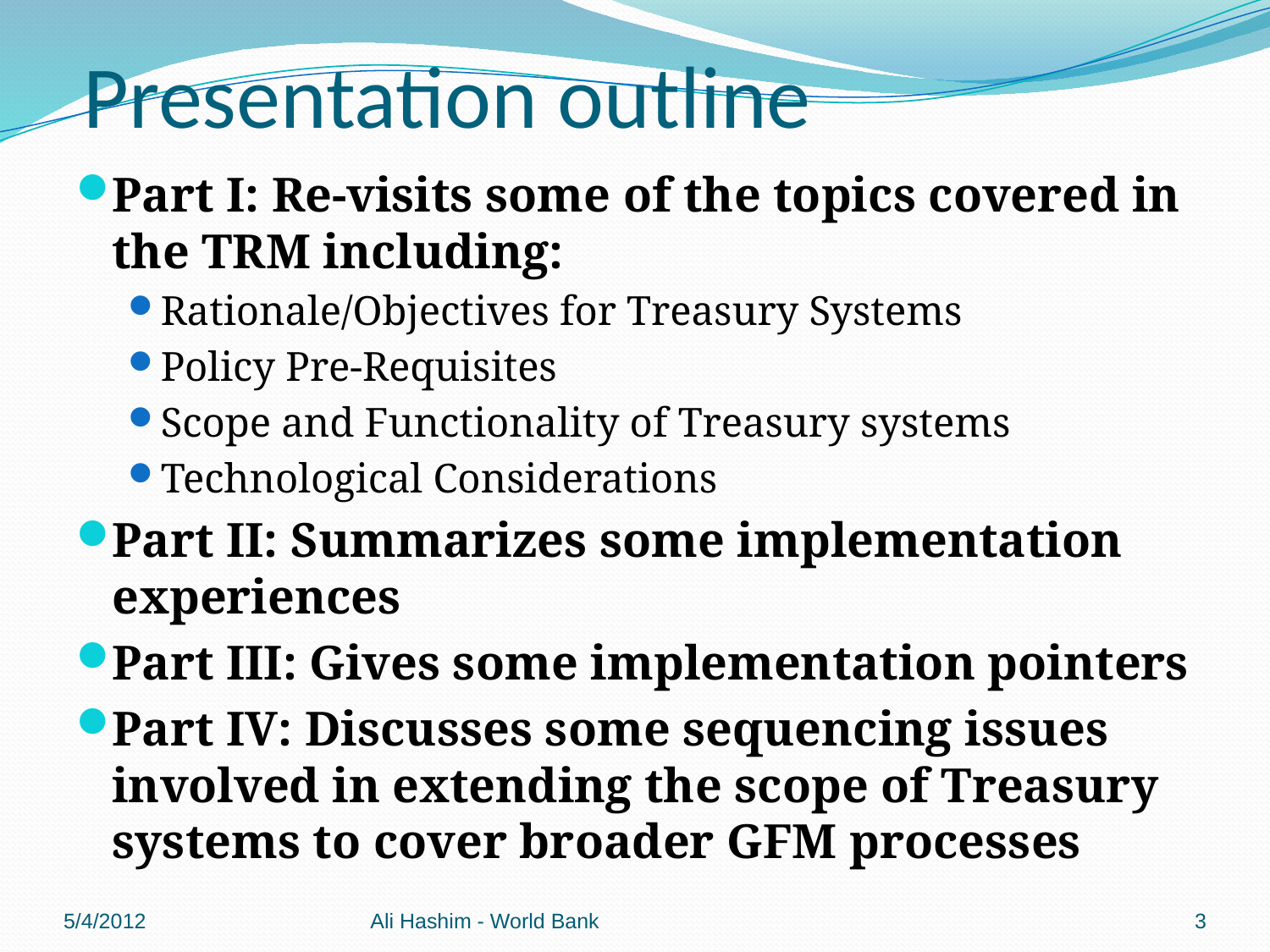

# Presentation outline
Part I: Re-visits some of the topics covered in the TRM including:
Rationale/Objectives for Treasury Systems
Policy Pre-Requisites
Scope and Functionality of Treasury systems
Technological Considerations
Part II: Summarizes some implementation experiences
Part III: Gives some implementation pointers
Part IV: Discusses some sequencing issues involved in extending the scope of Treasury systems to cover broader GFM processes
5/4/2012
Ali Hashim - World Bank
3